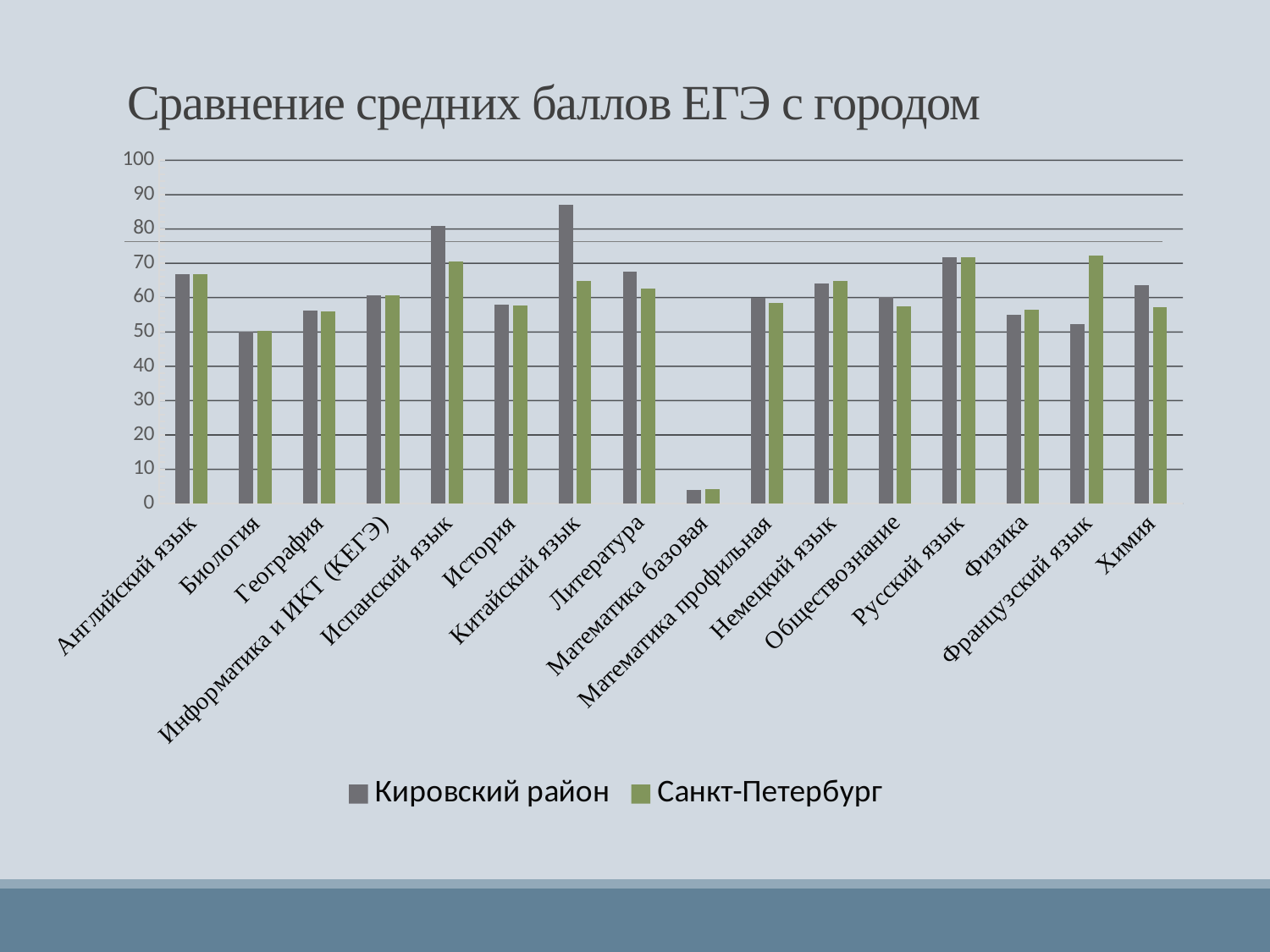

# Сравнение средних баллов ЕГЭ с городом

### Chart

| Category | Кировский район | Санкт-Петербург |
|---|---|---|
| Английский язык | 66.85 | 66.77 |
| Биология | 50.02 | 50.38 |
| География | 56.32 | 56.05 |
| Информатика и ИКТ (КЕГЭ) | 60.65 | 60.55 |
| Испанский язык | 81.0 | 70.65 |
| История | 58.05 | 57.63 |
| Китайский язык | 87.0 | 64.93 |
| Литература | 67.47 | 62.58 |
| Математика базовая | 4.03 | 4.1 |
| Математика профильная | 60.03 | 58.5 |
| Немецкий язык | 64.21 | 64.77 |
| Обществознание | 60.18 | 57.54 |
| Русский язык | 71.75 | 71.71 |
| Физика | 54.88 | 56.58 |
| Французский язык | 52.25 | 72.19 |
| Химия | 63.55 | 57.22 |